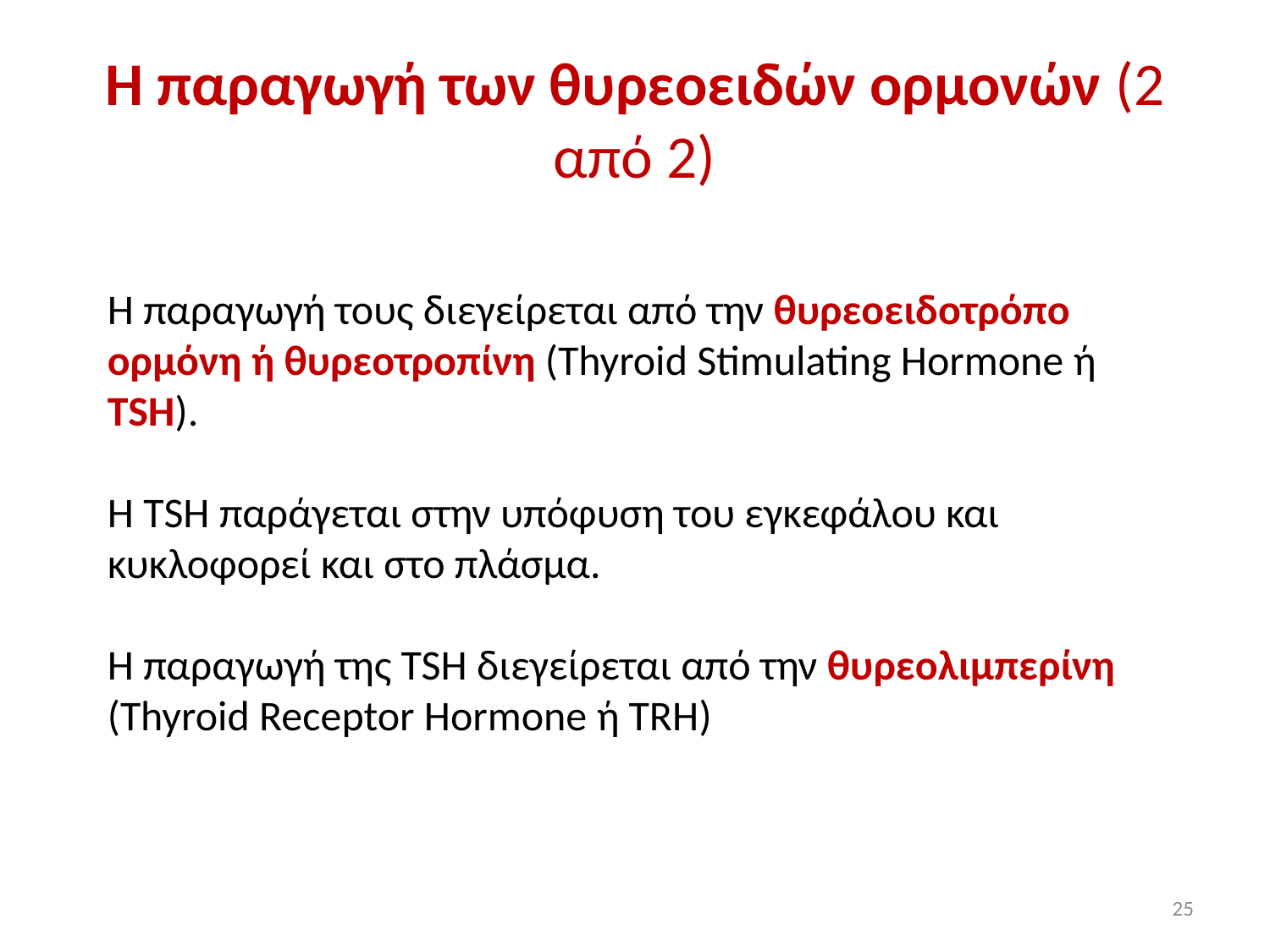

# Η παραγωγή των θυρεοειδών ορμονών (2 από 2)
Η παραγωγή τους διεγείρεται από την θυρεοειδοτρόπο ορμόνη ή θυρεοτροπίνη (Thyroid Stimulating Hormone ή TSH).

Η ΤSH παράγεται στην υπόφυση του εγκεφάλου και κυκλοφορεί και στο πλάσμα.

Η παραγωγή της TSΗ διεγείρεται από την θυρεολιμπερίνη (Thyroid Receptor Hormone ή TRH)

25